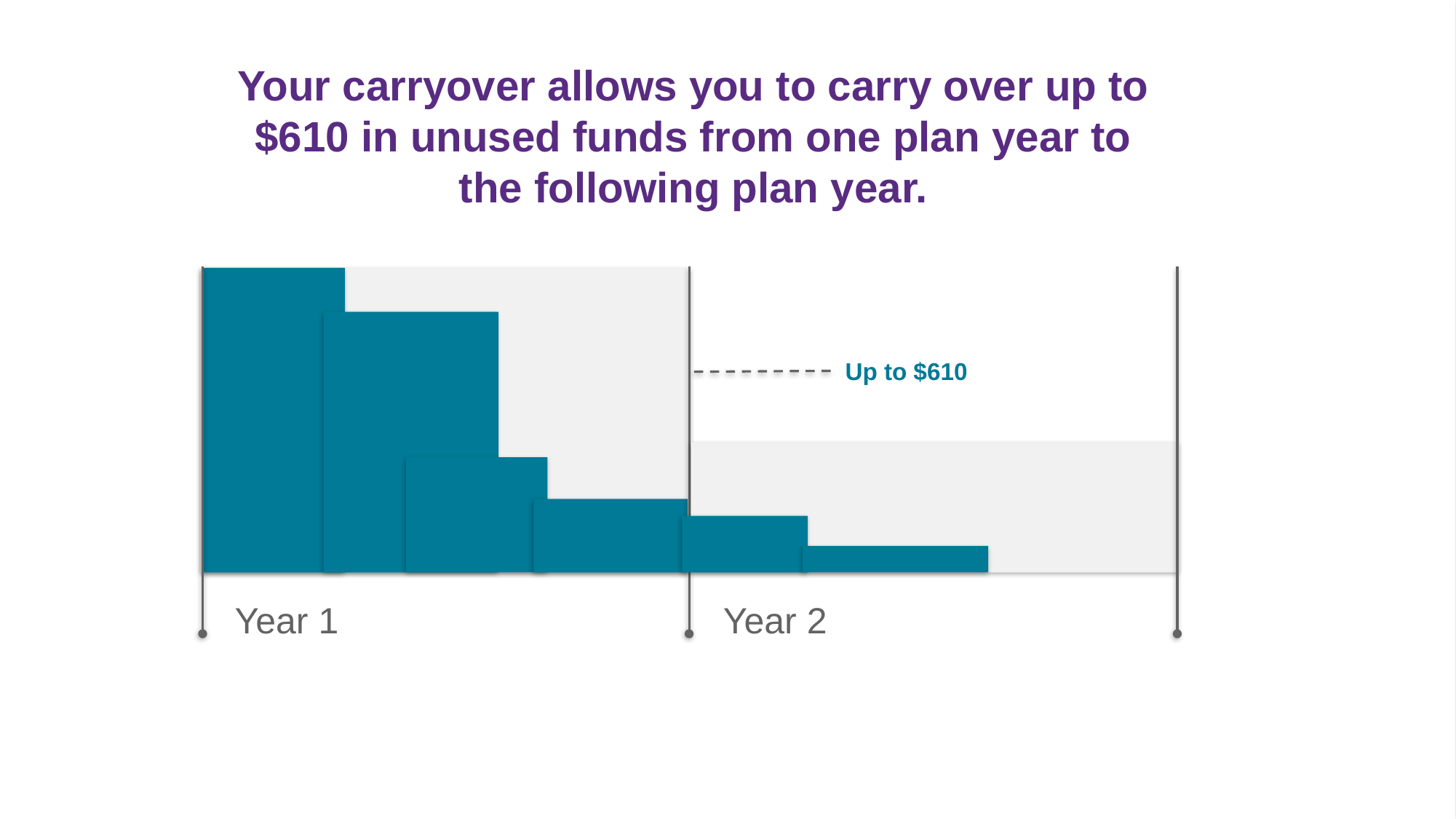

# Your carryover allows you to carry over up to $610 in unused funds from one plan year to the following plan year.

Year 1

Up to $610

Year 2